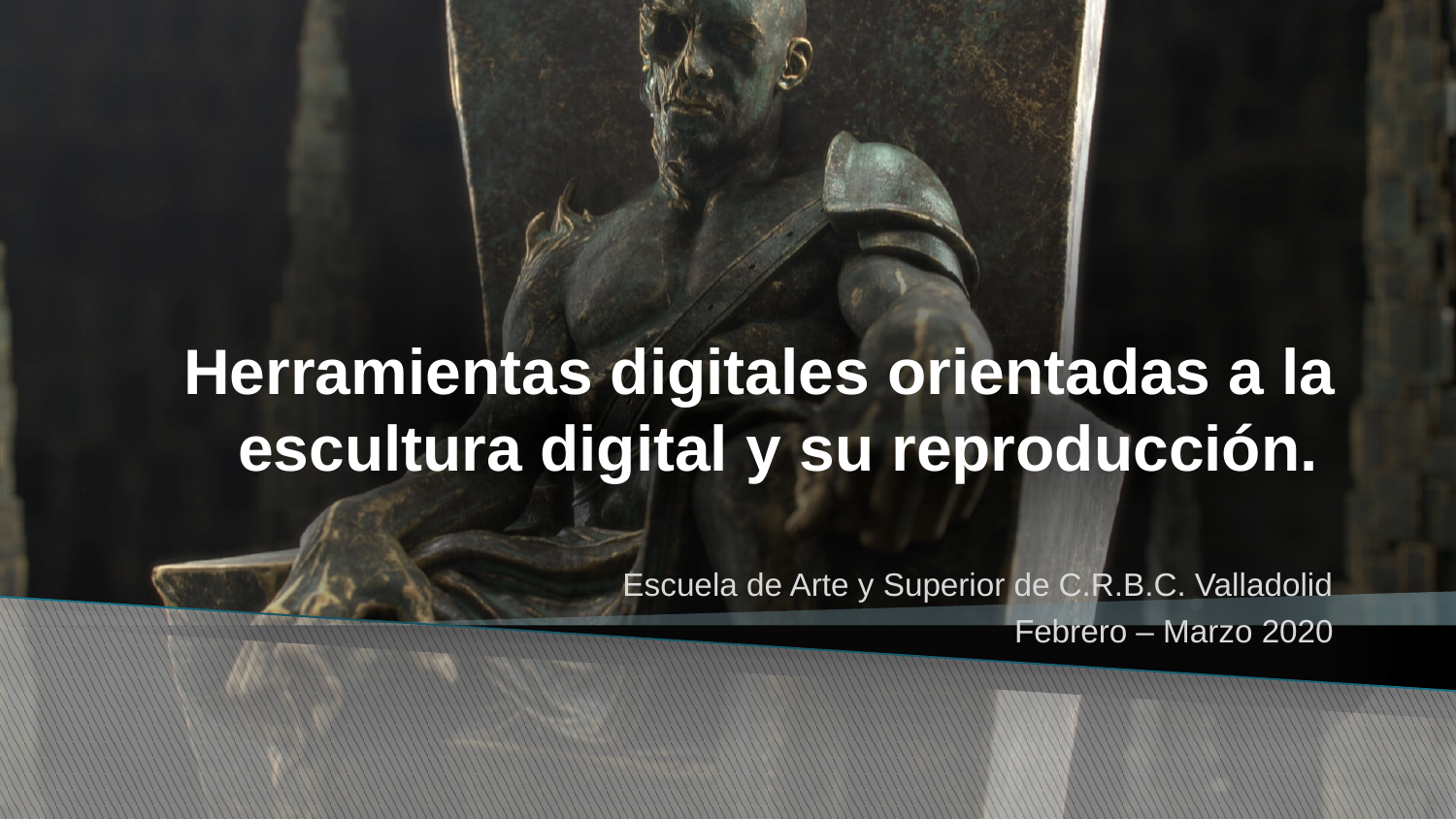

# Herramientas digitales orientadas a la escultura digital y su reproducción.
Escuela de Arte y Superior de C.R.B.C. Valladolid
Febrero – Marzo 2020